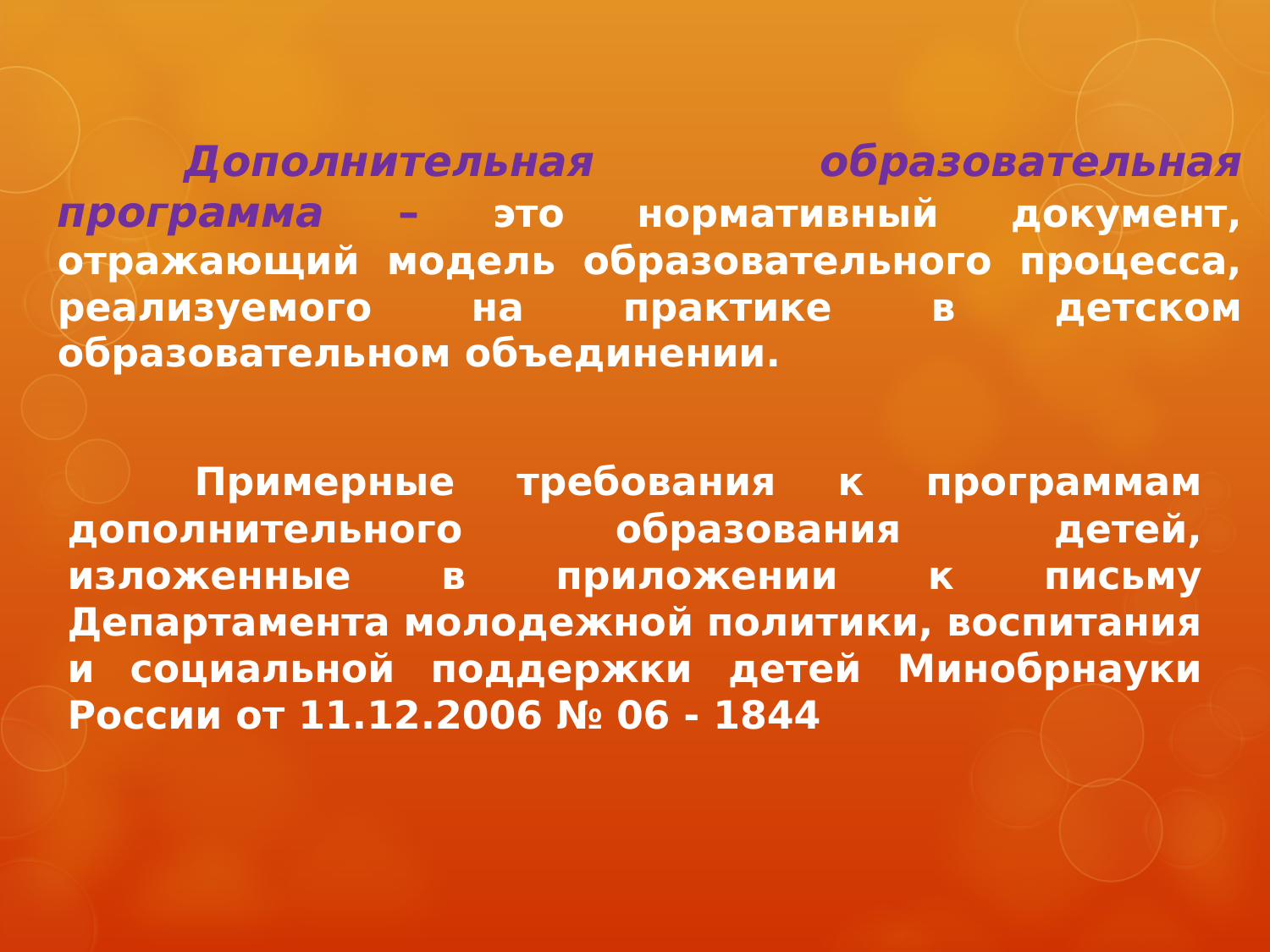

Дополнительная образовательная программа – это нормативный документ, отражающий модель образовательного процесса, реализуемого на практике в детском образовательном объединении.

	Примерные требования к программам дополнительного образования детей, изложенные в приложении к письму Департамента молодежной политики, воспитания и социальной поддержки детей Минобрнауки России от 11.12.2006 № 06 - 1844